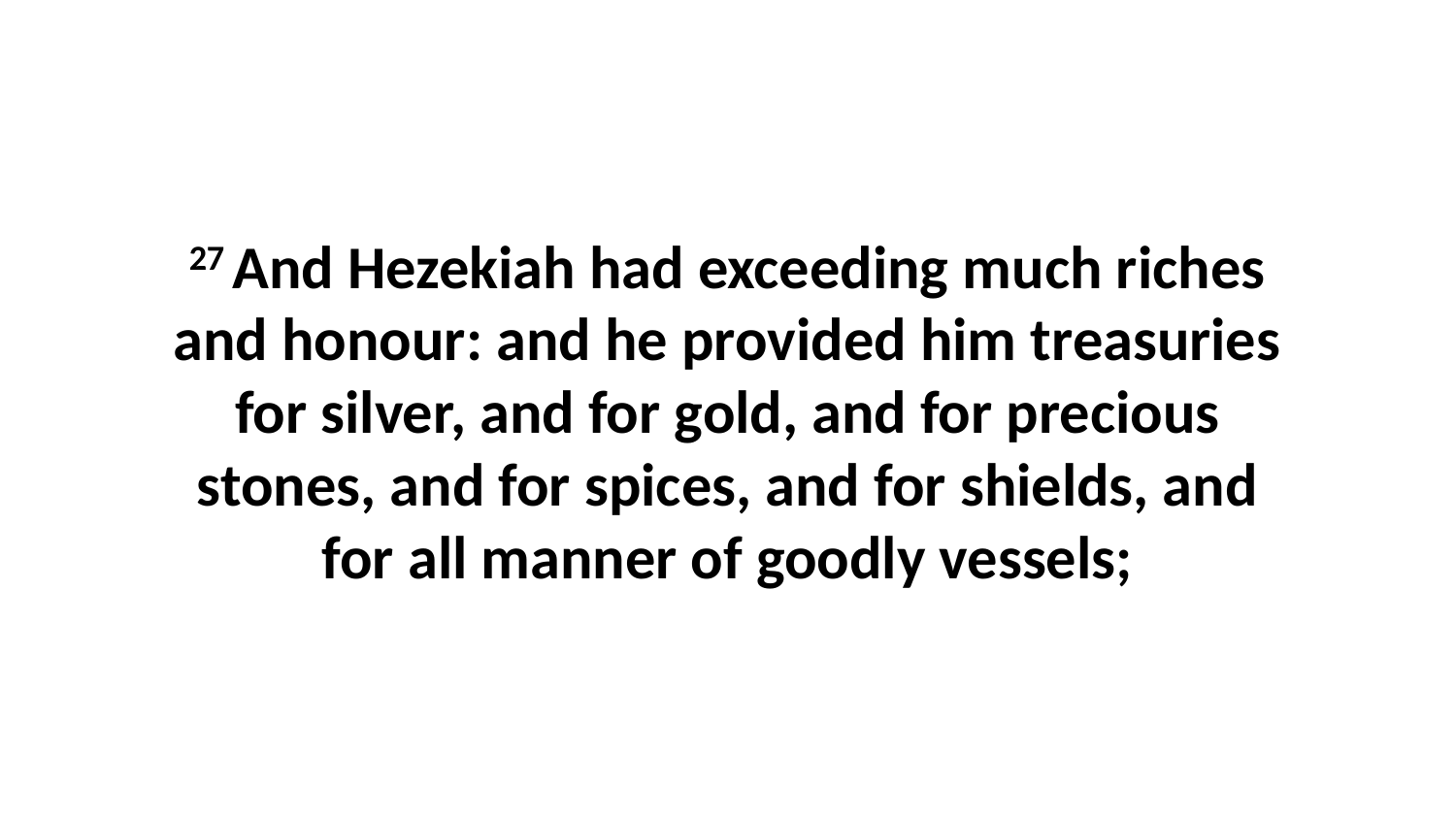

27 And Hezekiah had exceeding much riches and honour: and he provided him treasuries for silver, and for gold, and for precious stones, and for spices, and for shields, and for all manner of goodly vessels;